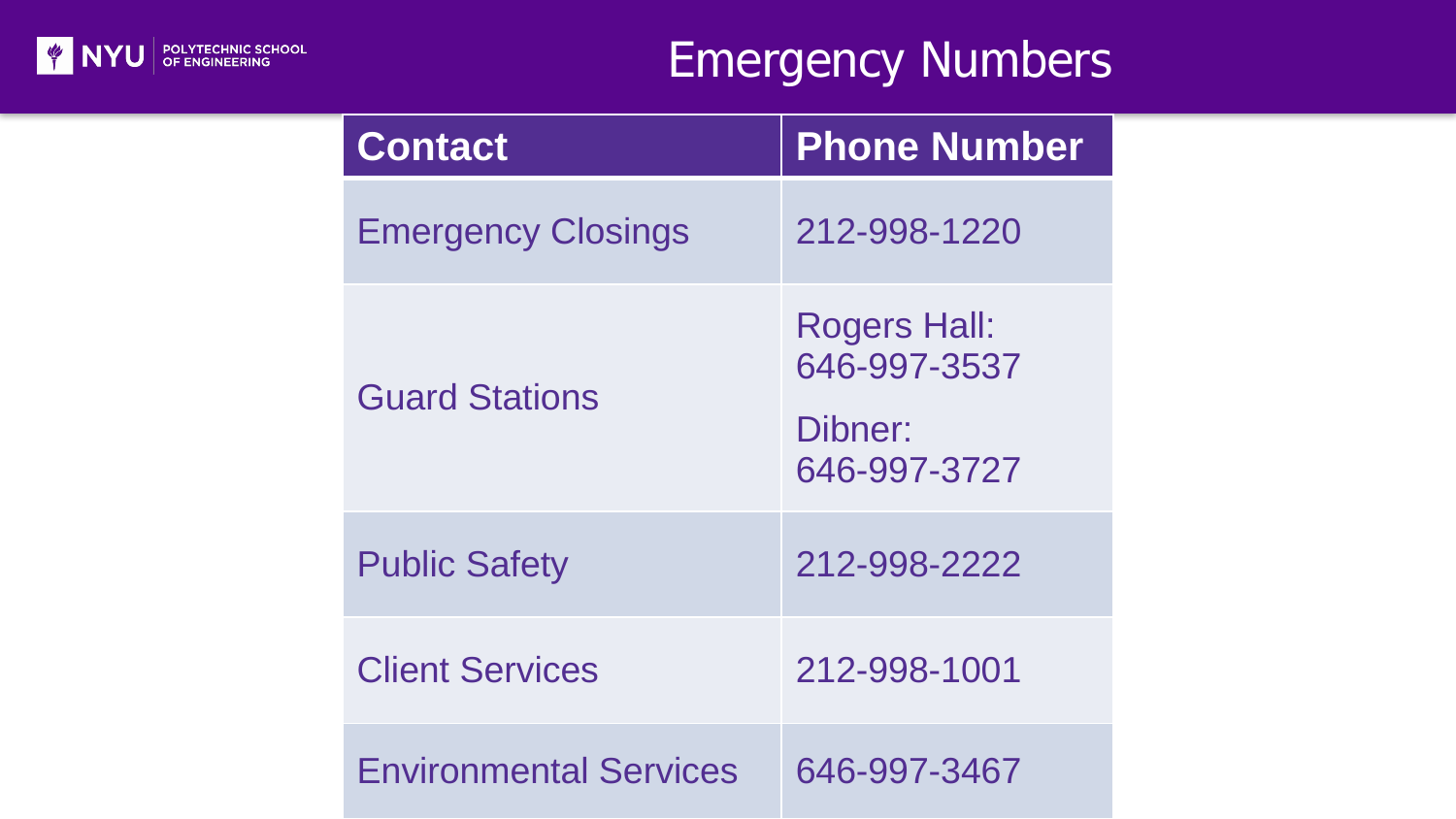

Emergency Numbers
| Contact | Phone Number |
| --- | --- |
| Emergency Closings | 212-998-1220 |
| Guard Stations | Rogers Hall: 646-997-3537 Dibner: 646-997-3727 |
| Public Safety | 212-998-2222 |
| Client Services | 212-998-1001 |
| Environmental Services | 646-997-3467 |